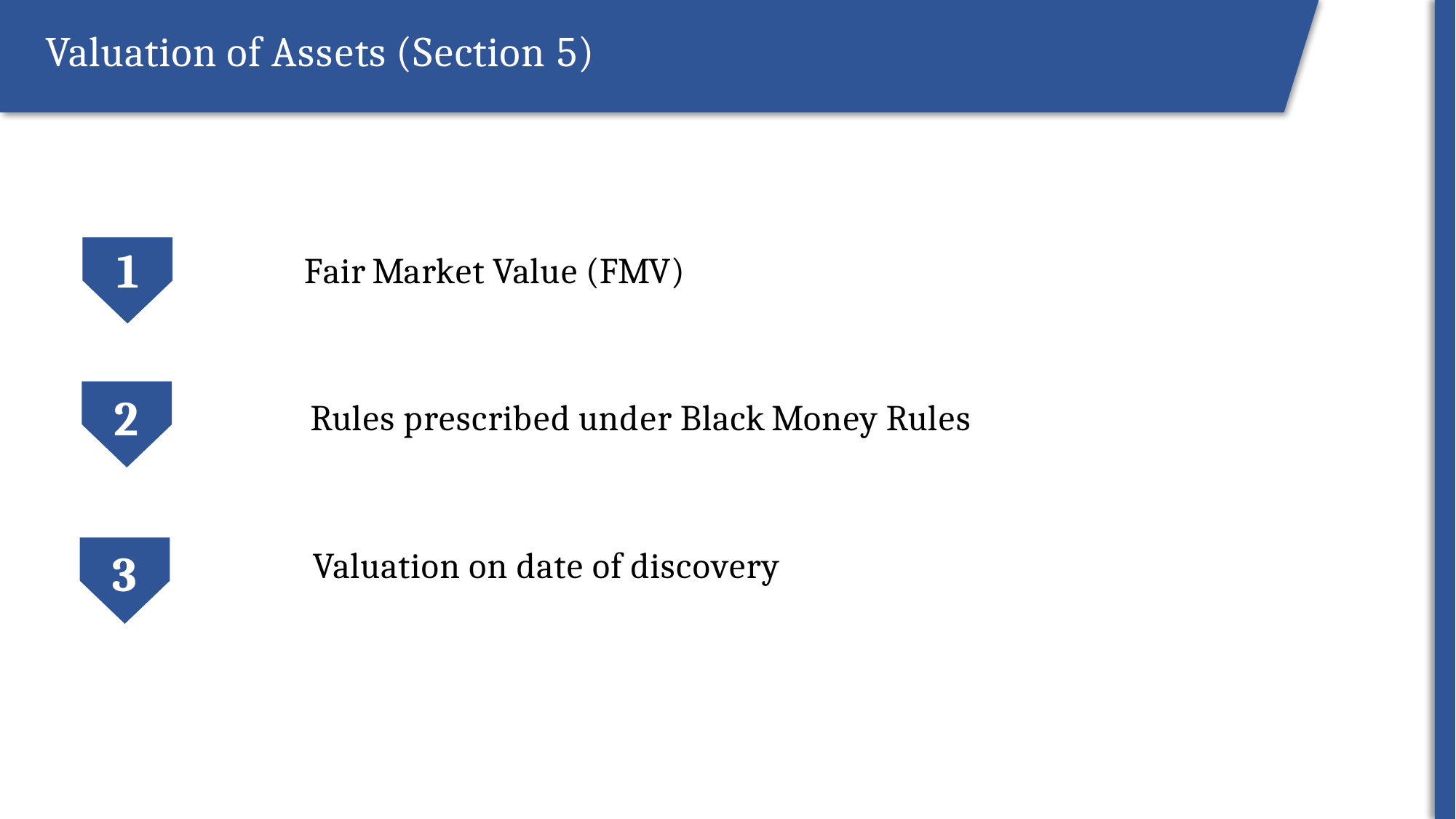

Start of dispute
Valuation of Assets (Section 5)

1

Fair Market Value (FMV)

2
Rules prescribed under Black Money Rules

Valuation on date of discovery
3